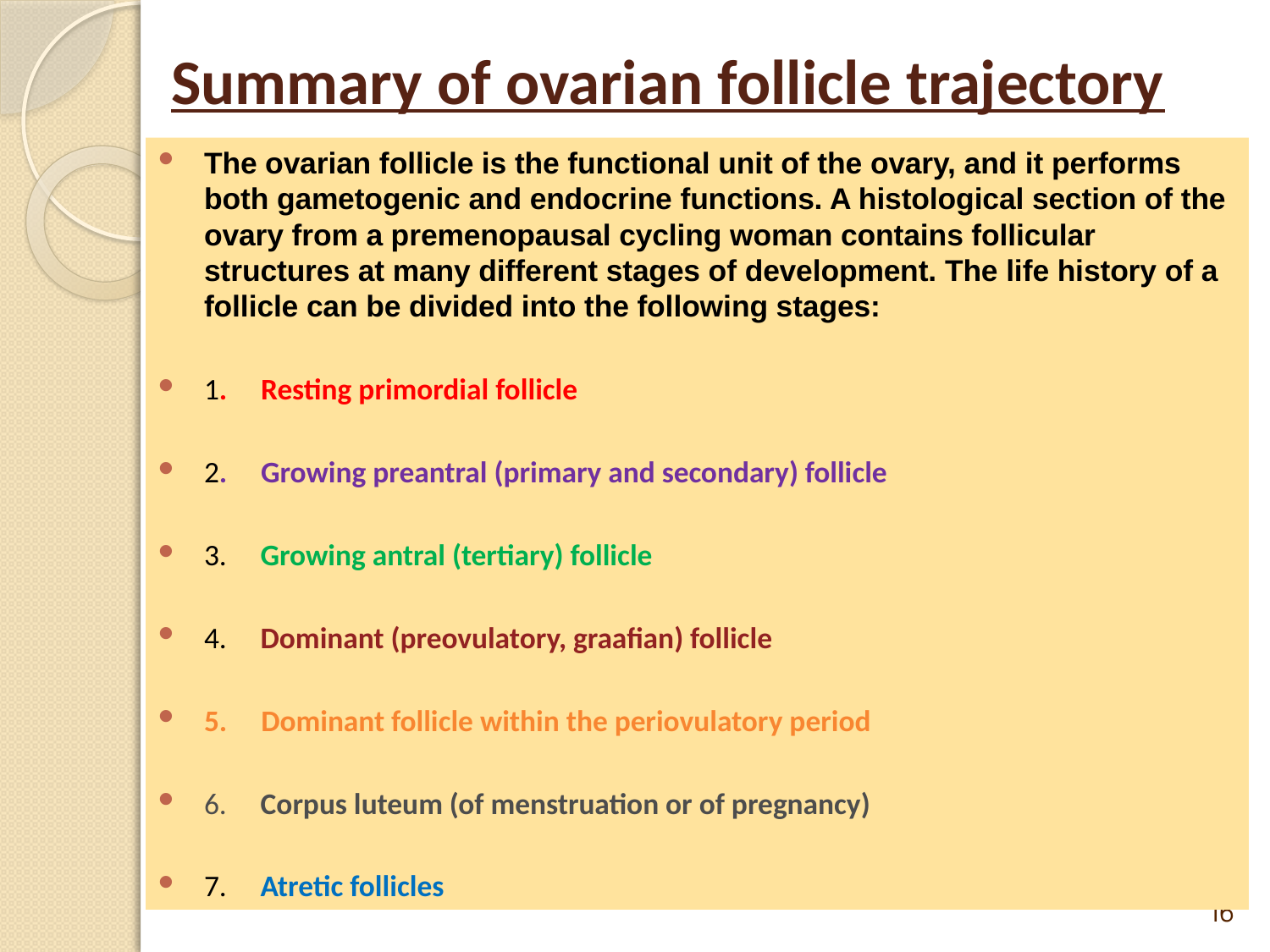

# Summary of ovarian follicle trajectory
The ovarian follicle is the functional unit of the ovary, and it performs both gametogenic and endocrine functions. A histological section of the ovary from a premenopausal cycling woman contains follicular structures at many different stages of development. The life history of a follicle can be divided into the following stages:

1.     Resting primordial follicle

2.     Growing preantral (primary and secondary) follicle

3.     Growing antral (tertiary) follicle

4.     Dominant (preovulatory, graafian) follicle

5.     Dominant follicle within the periovulatory period

6.     Corpus luteum (of menstruation or of pregnancy)

7.     Atretic follicles
16